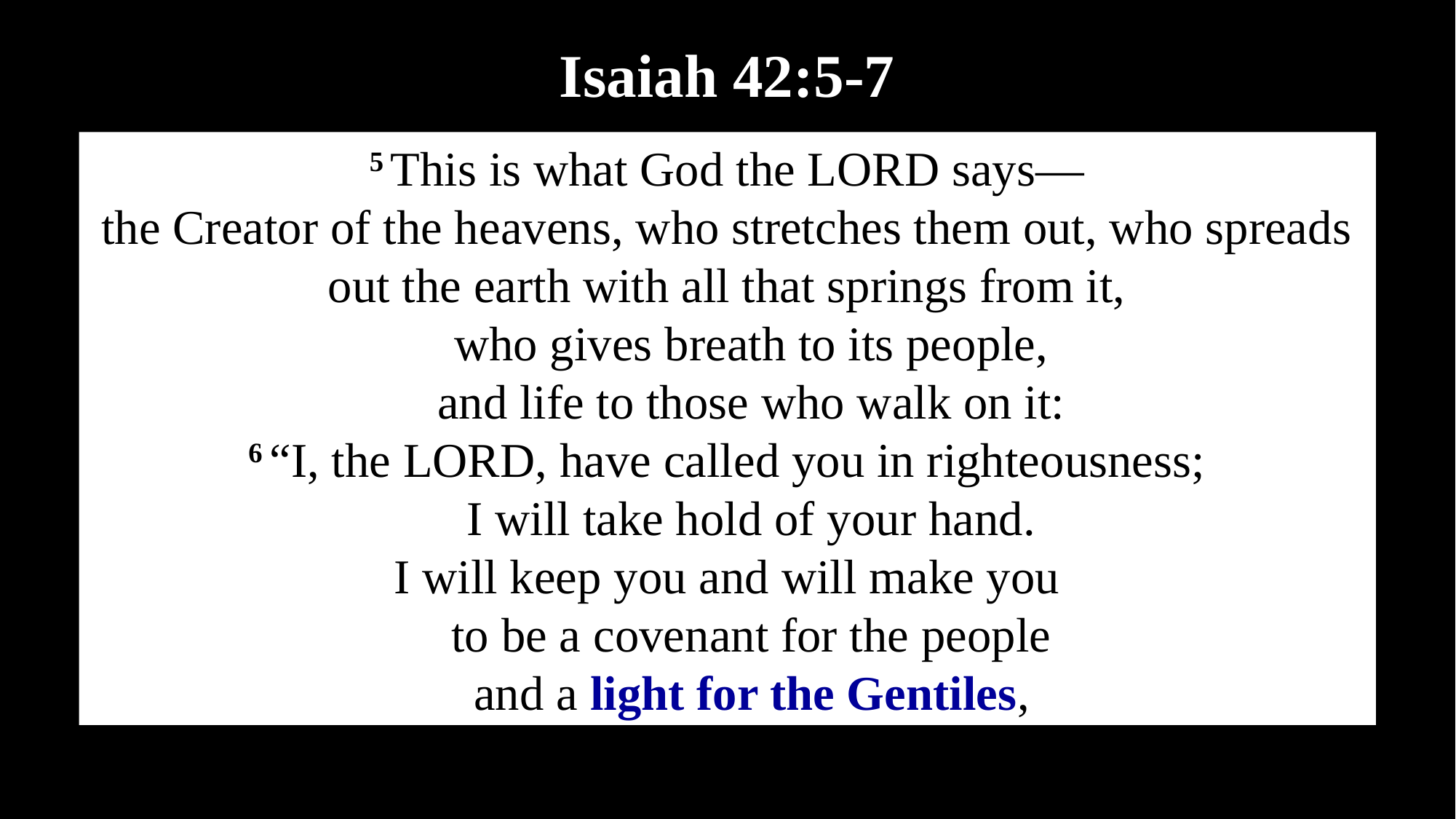

Isaiah 42:5-7
5 This is what God the LORD says—
the Creator of the heavens, who stretches them out, who spreads out the earth with all that springs from it,
    who gives breath to its people,
    and life to those who walk on it:
6 “I, the LORD, have called you in righteousness;
    I will take hold of your hand.
I will keep you and will make you
    to be a covenant for the people
    and a light for the Gentiles,